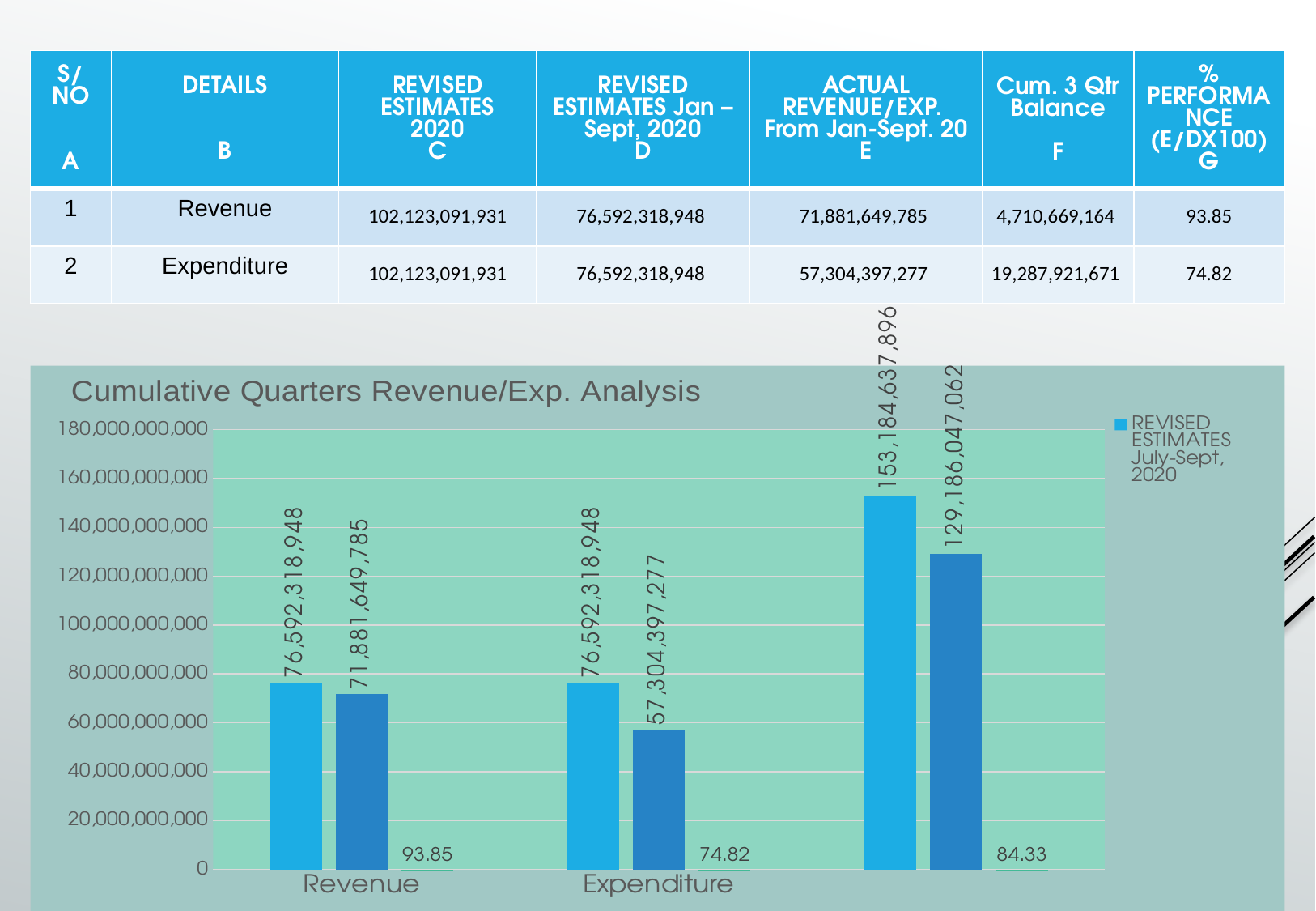

| S/NO A | DETAILS B | REVISED ESTIMATES 2020 C | REVISED ESTIMATES Jan –Sept, 2020 D | ACTUAL REVENUE/EXP. From Jan-Sept. 20 E | Cum. 3 Qtr Balance F | % PERFORMANCE (E/DX100) G |
| --- | --- | --- | --- | --- | --- | --- |
| 1 | Revenue | 102,123,091,931 | 76,592,318,948 | 71,881,649,785 | 4,710,669,164 | 93.85 |
| 2 | Expenditure | 102,123,091,931 | 76,592,318,948 | 57,304,397,277 | 19,287,921,671 | 74.82 |

### Chart: Cumulative Quarters Revenue/Exp. Analysis

| Category | REVISED ESTIMATES July-Sept, 2020 | ACTUAL REVENUE/EXP. AS AT 30/09/20 | % PERFORMANCE (E/DX100) |
|---|---|---|---|
| Revenue | 76592318948.0 | 71881649785.0 | 93.84968463195617 |
| Expenditure | 76592318948.0 | 57304397277.0 | 74.81742042032317 |